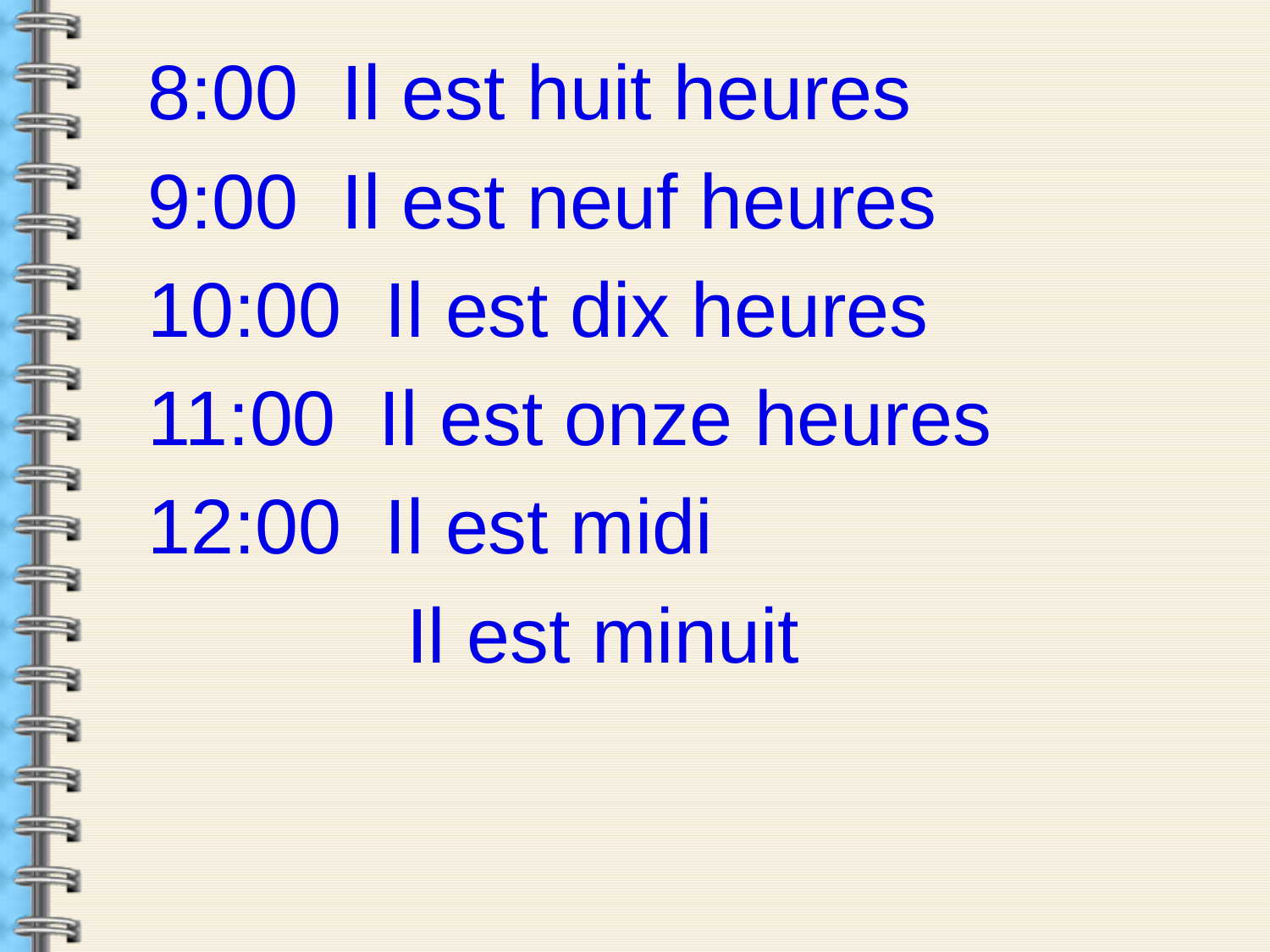

8:00  Il est huit heures
9:00  Il est neuf heures
10:00  Il est dix heures
11:00  Il est onze heures
12:00  Il est midi
            Il est minuit